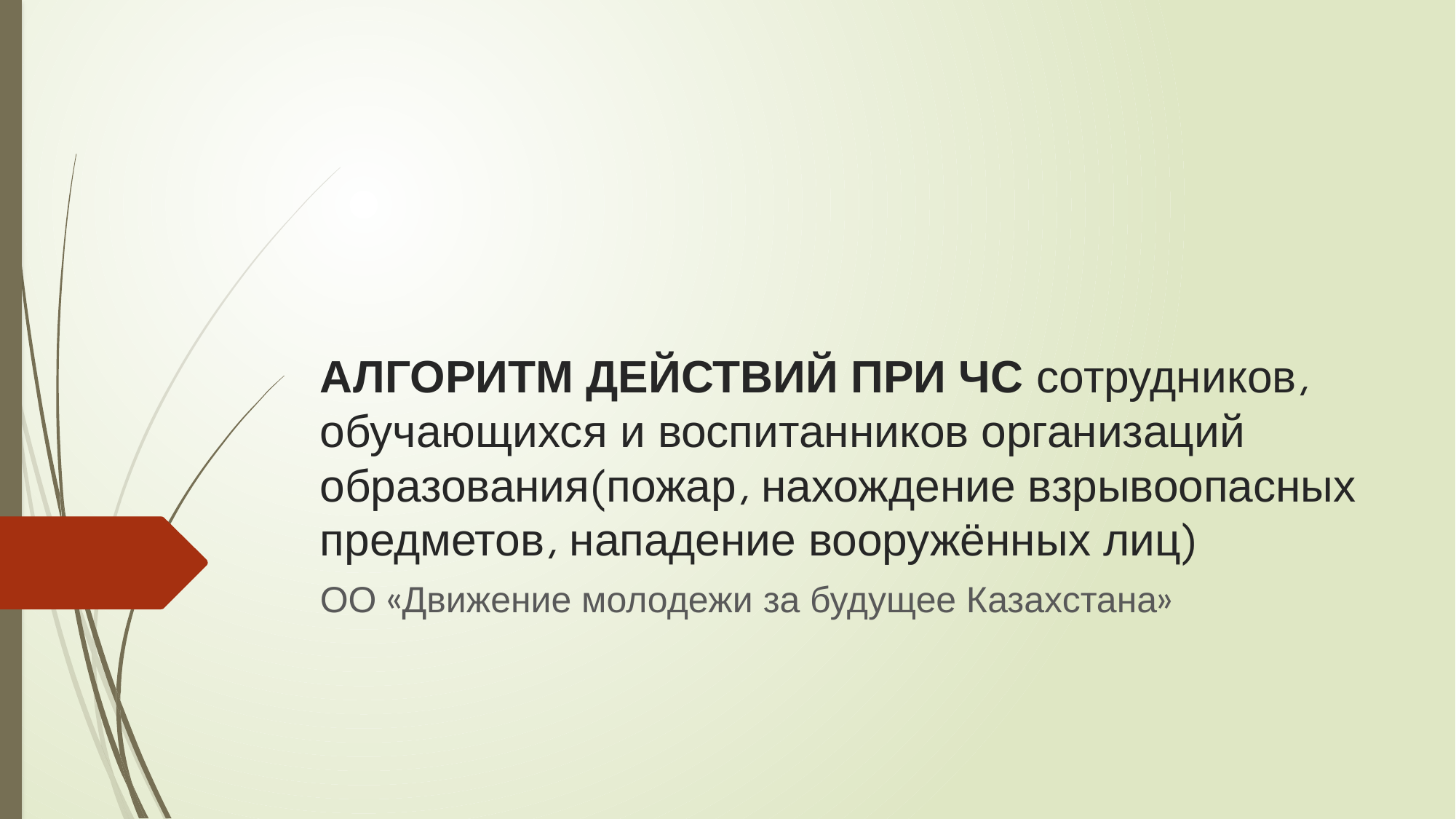

# АЛГОРИТМ ДЕЙСТВИЙ ПРИ ЧС сотрудников, обучающихся и воспитанников организаций  образования(пожар, нахождение взрывоопасных предметов, нападение вооружённых лиц)
ОО «Движение молодежи за будущее Казахстана»